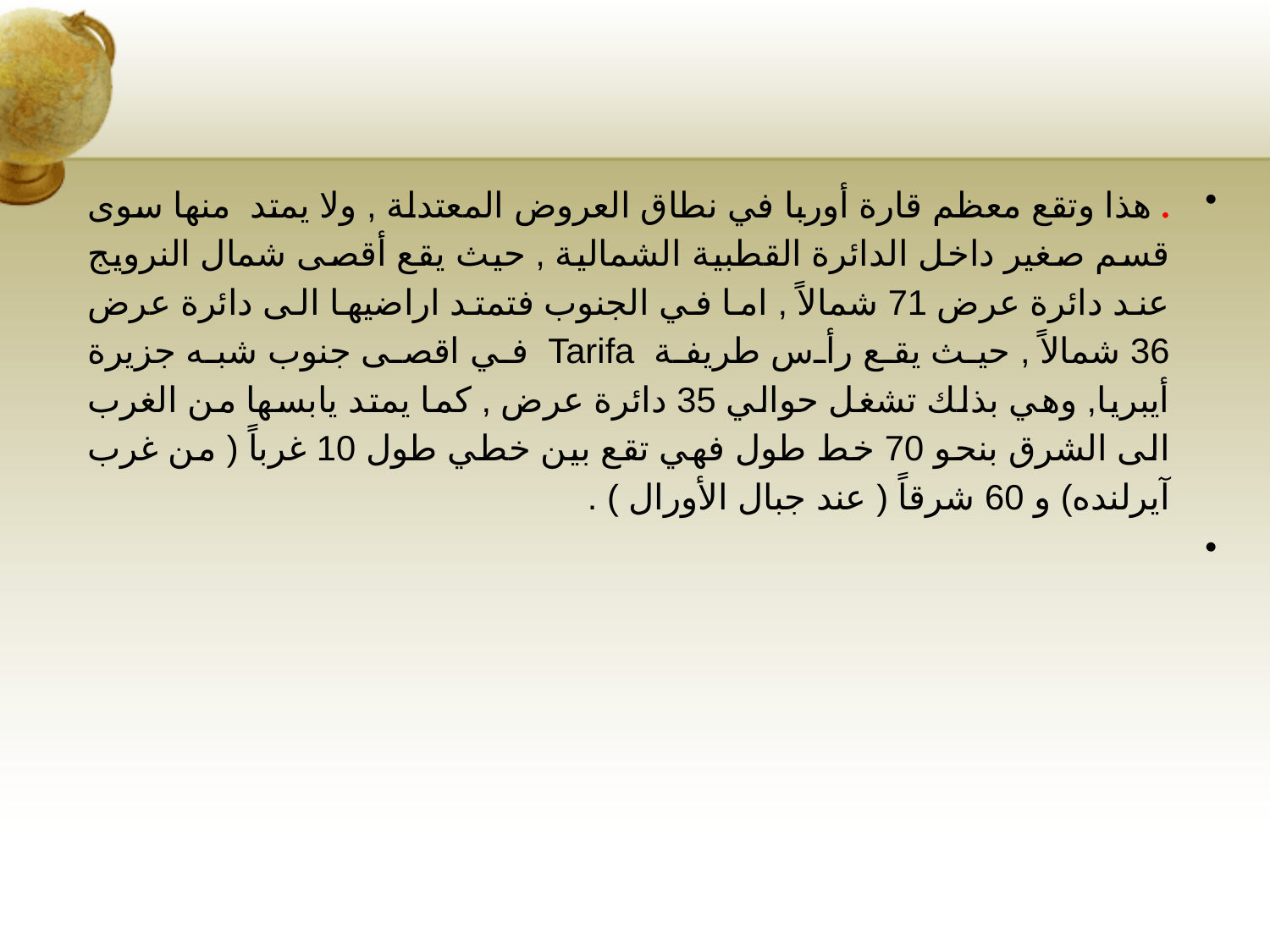

#
. هذا وتقع معظم قارة أوربا في نطاق العروض المعتدلة , ولا يمتد  منها سوى قسم صغير داخل الدائرة القطبية الشمالية , حيث يقع أقصى شمال النرويج عند دائرة عرض 71 شمالاً , اما في الجنوب فتمتد اراضيها الى دائرة عرض 36 شمالاً , حيث يقع رأس طريفة  Tarifa  في اقصى جنوب شبه جزيرة أيبريا, وهي بذلك تشغل حوالي 35 دائرة عرض , كما يمتد يابسها من الغرب الى الشرق بنحو 70 خط طول فهي تقع بين خطي طول 10 غرباً ( من غرب آيرلنده) و 60 شرقاً ( عند جبال الأورال ) .